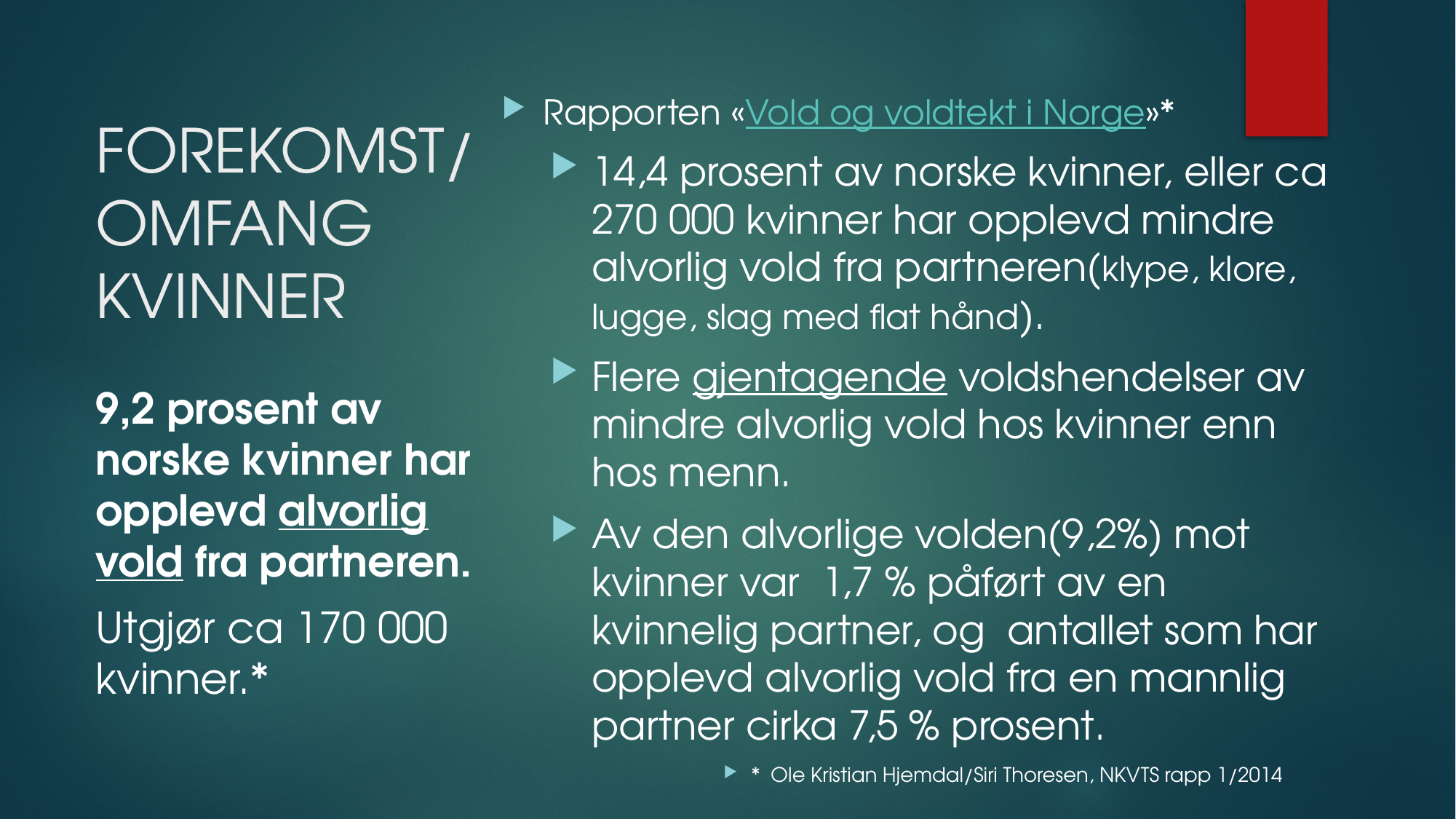

Rapporten «Vold og voldtekt i Norge»*
14,4 prosent av norske kvinner, eller ca 270 000 kvinner har opplevd mindre alvorlig vold fra partneren(klype, klore, lugge, slag med flat hånd).
Flere gjentagende voldshendelser av mindre alvorlig vold hos kvinner enn hos menn.
Av den alvorlige volden(9,2%) mot kvinner var  1,7 % påført av en kvinnelig partner, og  antallet som har opplevd alvorlig vold fra en mannlig partner cirka 7,5 % prosent.
*  Ole Kristian Hjemdal/Siri Thoresen, NKVTS rapp 1/2014
# FOREKOMST/ OMFANG KVINNER
9,2 prosent av norske kvinner har opplevd alvorlig vold fra partneren.
Utgjør ca 170 000 kvinner.*